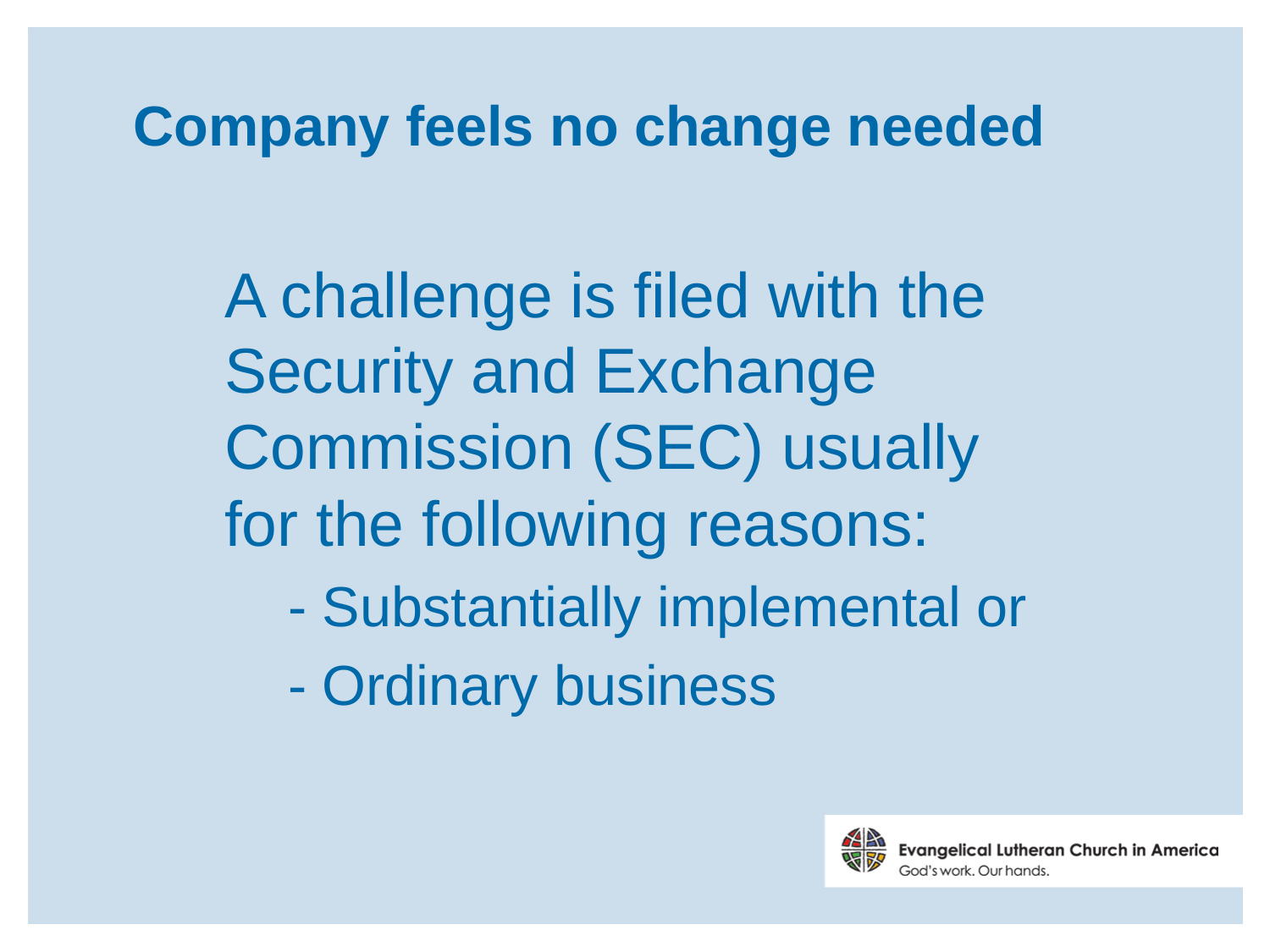

# Company feels no change needed
A challenge is filed with the Security and Exchange Commission (SEC) usually for the following reasons:
- Substantially implemental or
- Ordinary business